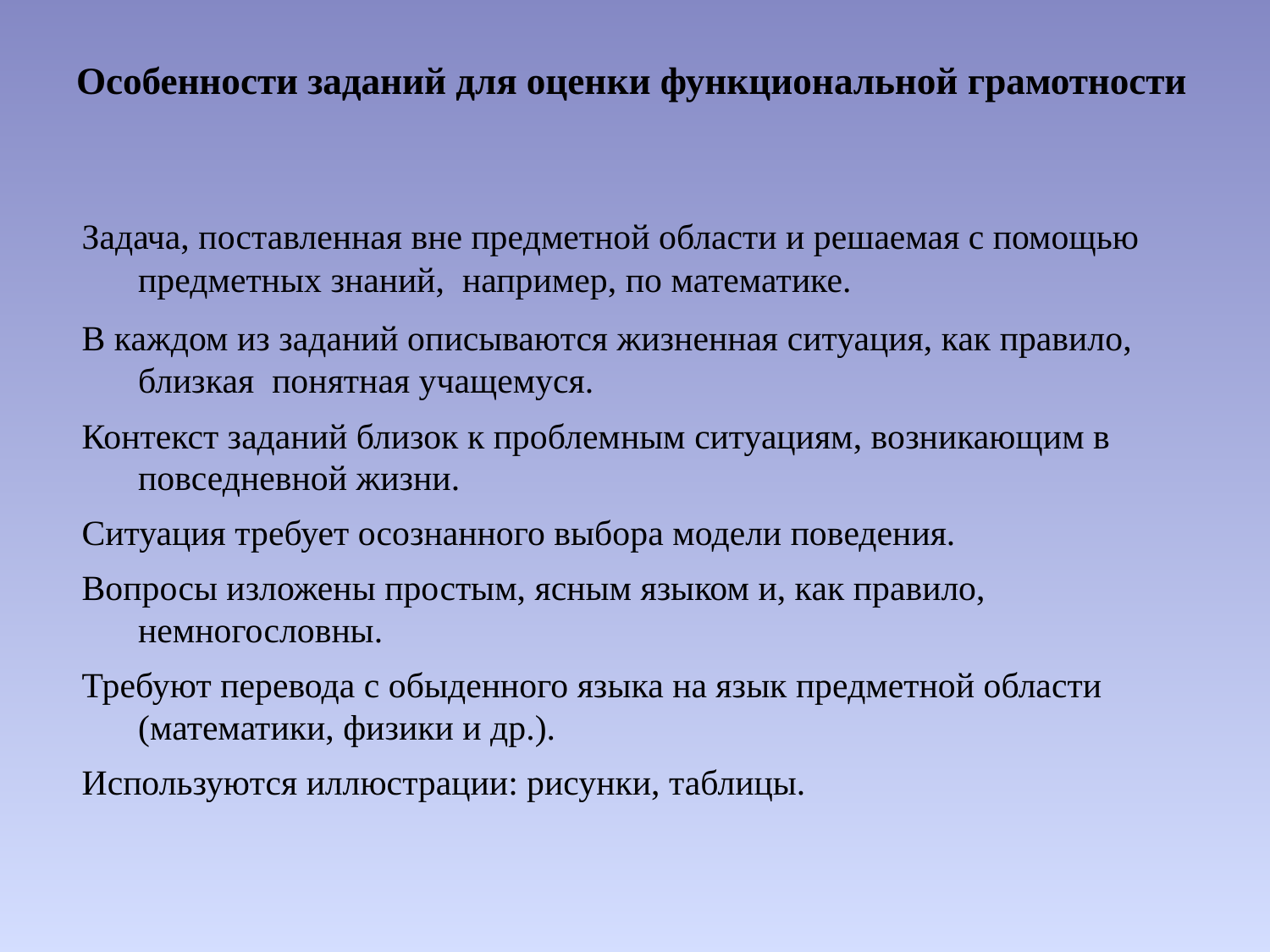

Особенности заданий для оценки функциональной грамотности

Задача, поставленная вне предметной области и решаемая с помощью предметных знаний,  например, по математике.
В каждом из заданий описываются жизненная ситуация, как правило, близкая  понятная учащемуся.
Контекст заданий близок к проблемным ситуациям, возникающим в повседневной жизни.
Ситуация требует осознанного выбора модели поведения.
Вопросы изложены простым, ясным языком и, как правило, немногословны.
Требуют перевода с обыденного языка на язык предметной области (математики, физики и др.).
Используются иллюстрации: рисунки, таблицы.